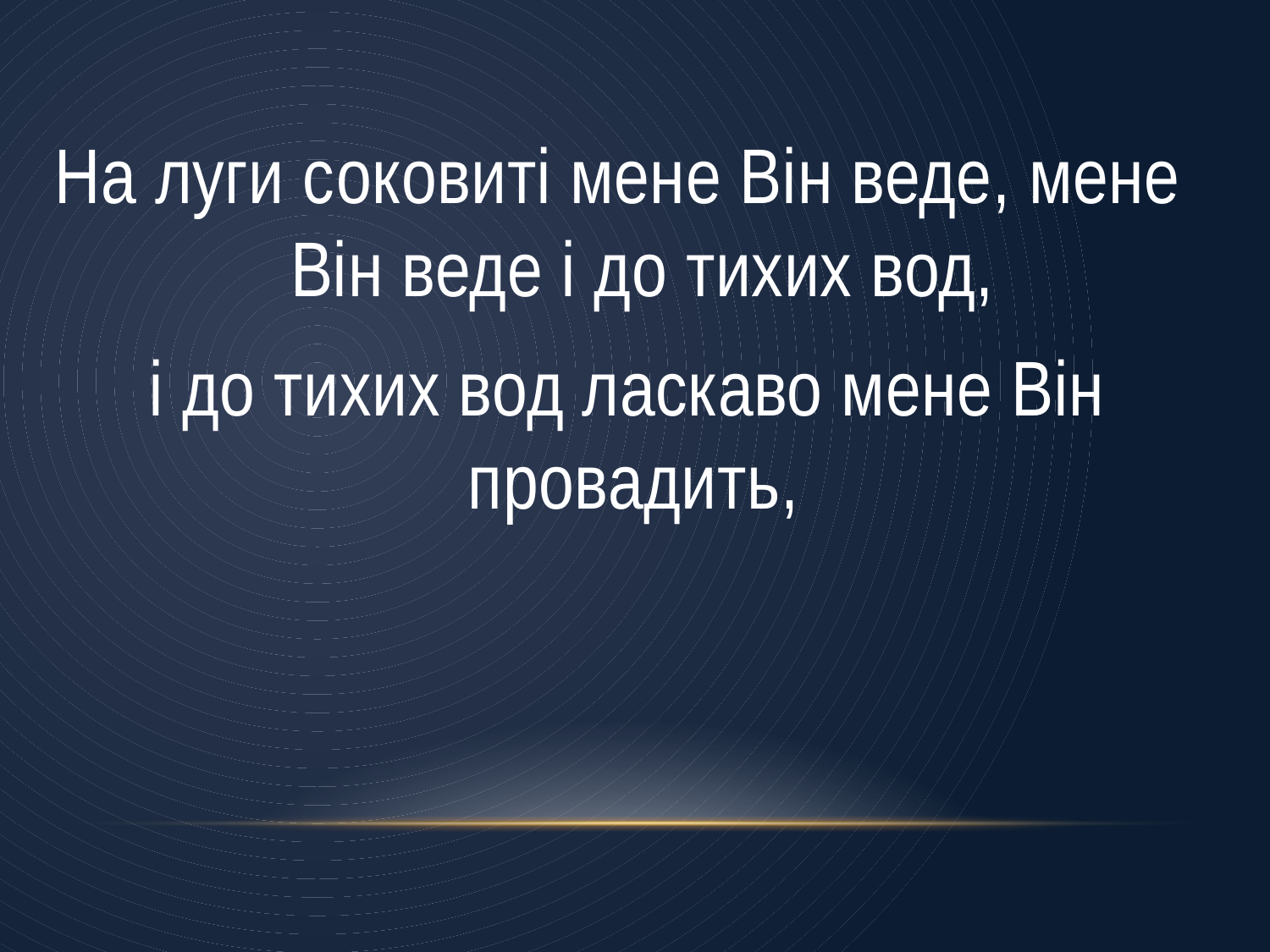

На луги соковиті мене Він веде, мене Він веде і до тихих вод,
 і до тихих вод ласкаво мене Він провадить,